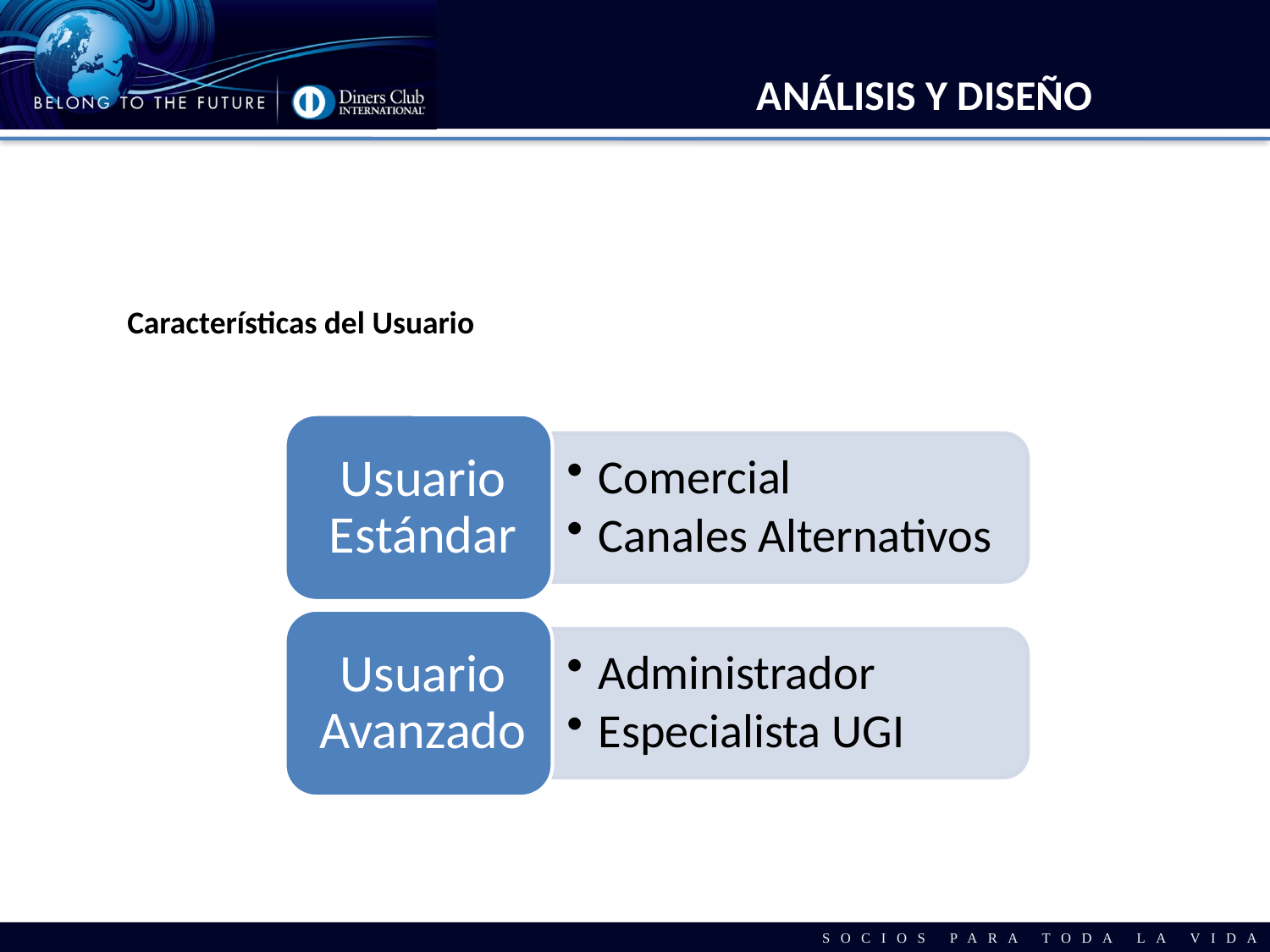

ANÁLISIS Y DISEÑO
Características del Usuario

Comercial
Canales Alternativos
Usuario Estándar
Administrador
Especialista UGI
Usuario Avanzado